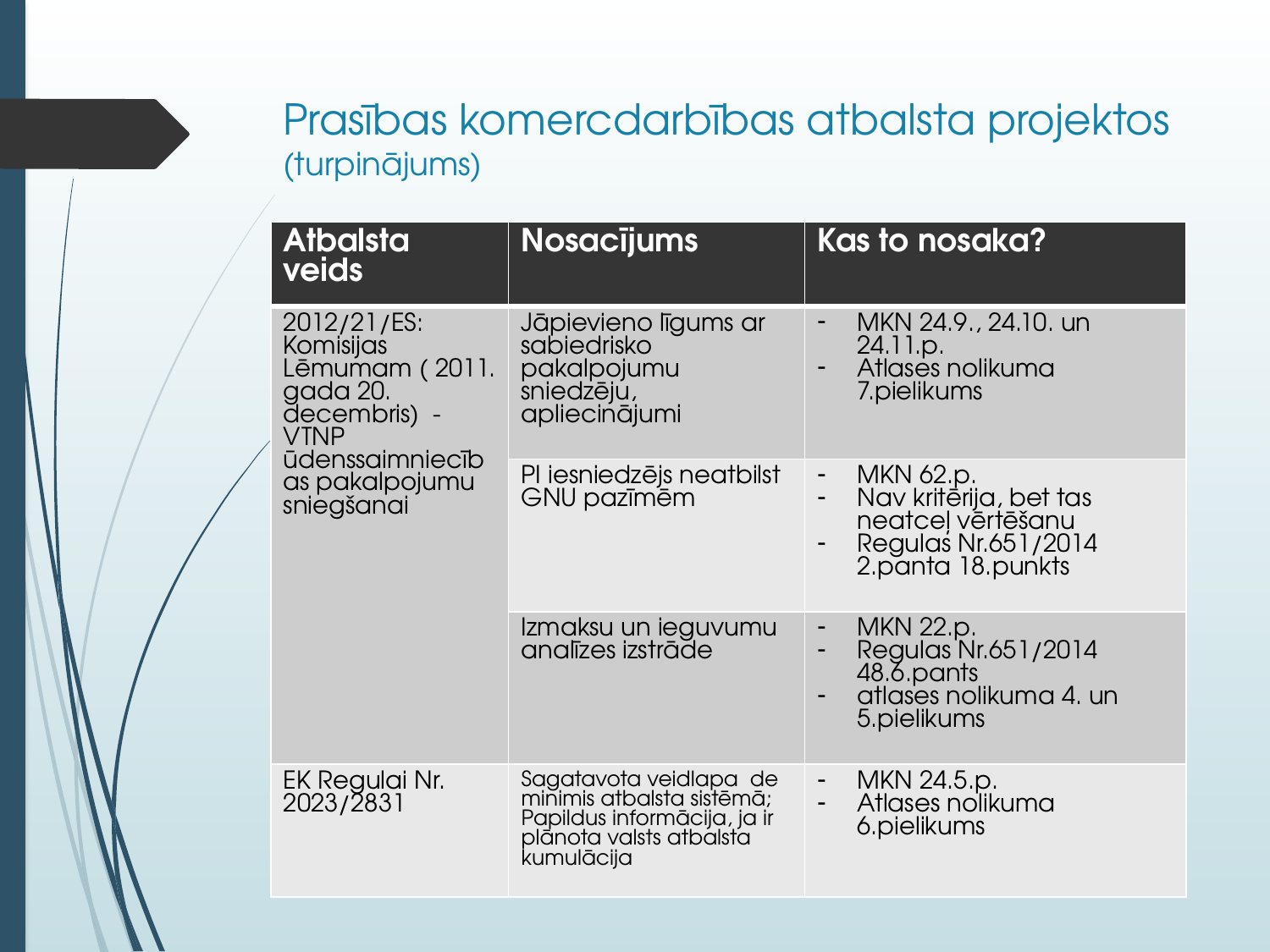

# Prasības komercdarbības atbalsta projektos (turpinājums)
| Atbalsta veids | Nosacījums | Kas to nosaka? |
| --- | --- | --- |
| 2012/21/ES: Komisijas Lēmumam ( 2011. gada 20. decembris) - VTNP ūdenssaimniecības pakalpojumu sniegšanai | Jāpievieno līgums ar sabiedrisko pakalpojumu sniedzēju, apliecinājumi | MKN 24.9., 24.10. un 24.11.p. Atlases nolikuma 7.pielikums |
|  | PI iesniedzējs neatbilst GNU pazīmēm | MKN 62.p. Nav kritērija, bet tas neatceļ vērtēšanu Regulas Nr.651/2014 2.panta 18.punkts |
|  | Izmaksu un ieguvumu analīzes izstrāde | MKN 22.p. Regulas Nr.651/2014 48.6.pants atlases nolikuma 4. un 5.pielikums |
| EK Regulai Nr. 2023/2831 | Sagatavota veidlapa de minimis atbalsta sistēmā; Papildus informācija, ja ir plānota valsts atbalsta kumulācija | MKN 24.5.p. Atlases nolikuma 6.pielikums |